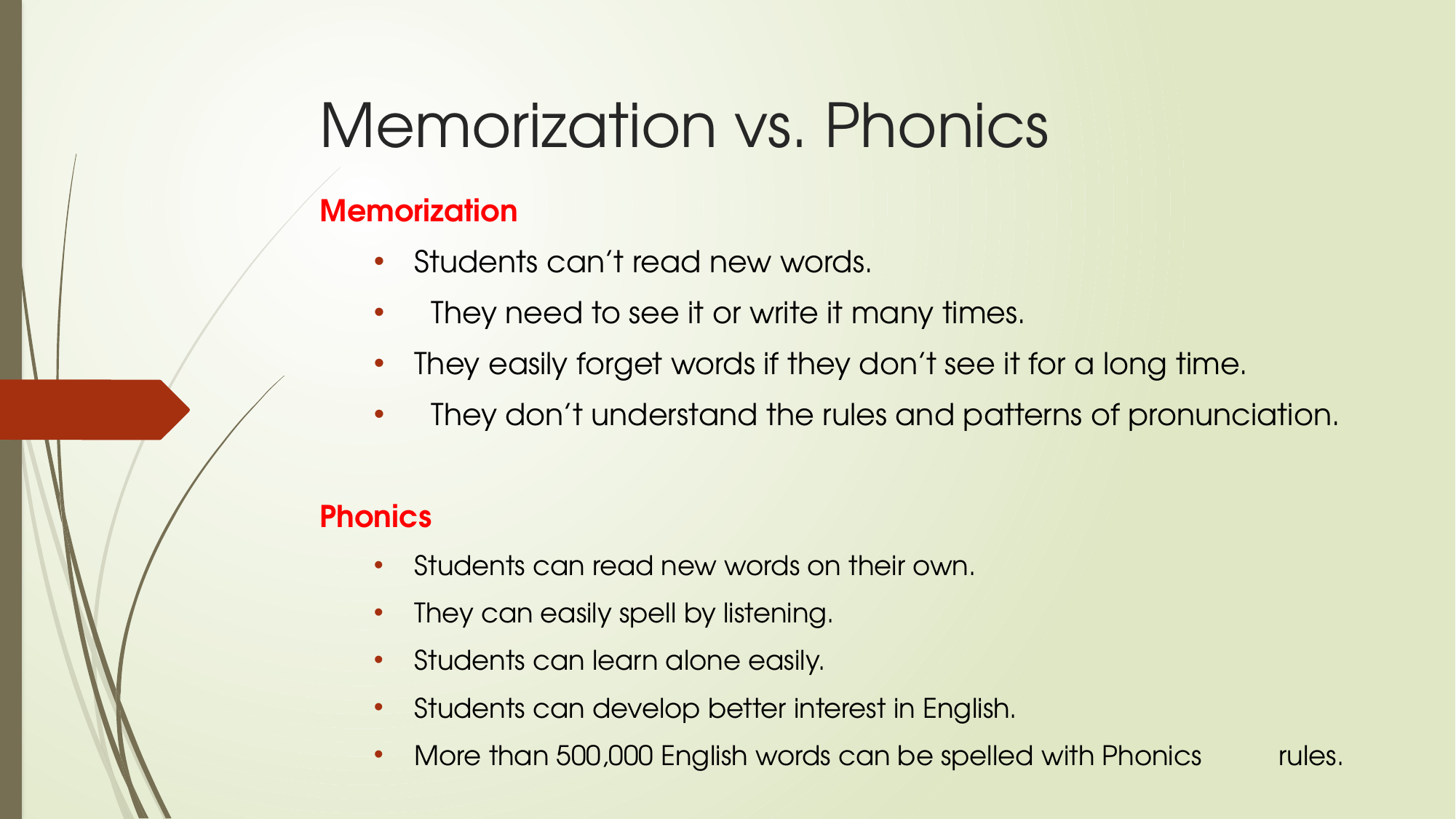

# Memorization vs. Phonics
Memorization
	Students can’t read new words.
  They need to see it or write it many times.
	They easily forget words if they don’t see it for a long time.
  They don’t understand the rules and patterns of pronunciation.

Phonics
Students can read new words on their own.
They can easily spell by listening.
Students can learn alone easily.
Students can develop better interest in English.
More than 500,000 English words can be spelled with Phonics 	rules.